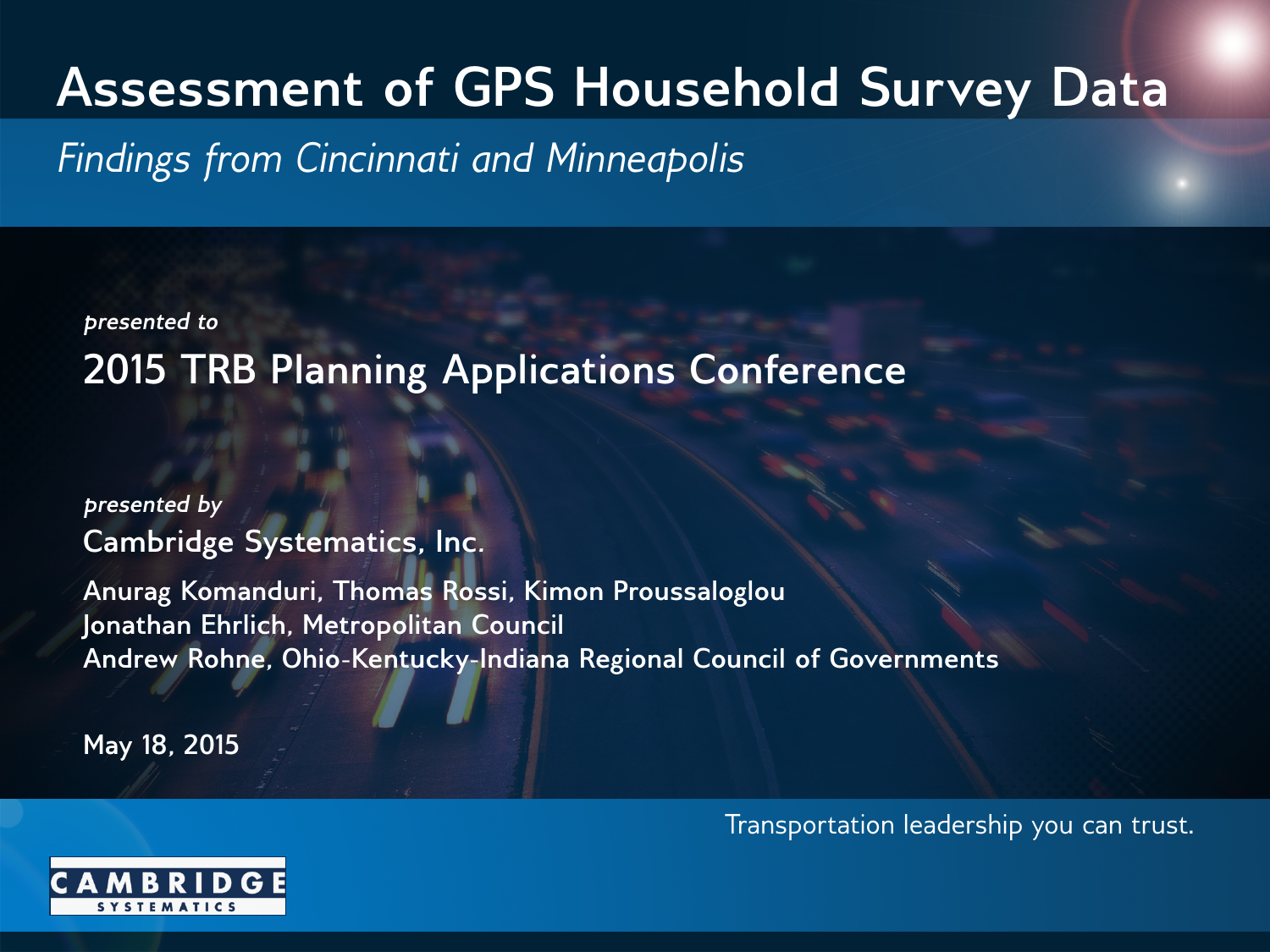

# Assessment of GPS Household Survey Data
Findings from Cincinnati and Minneapolis
2015 TRB Planning Applications Conference
Anurag Komanduri, Thomas Rossi, Kimon Proussaloglou
Jonathan Ehrlich, Metropolitan Council
Andrew Rohne, Ohio-Kentucky-Indiana Regional Council of Governments
May 18, 2015